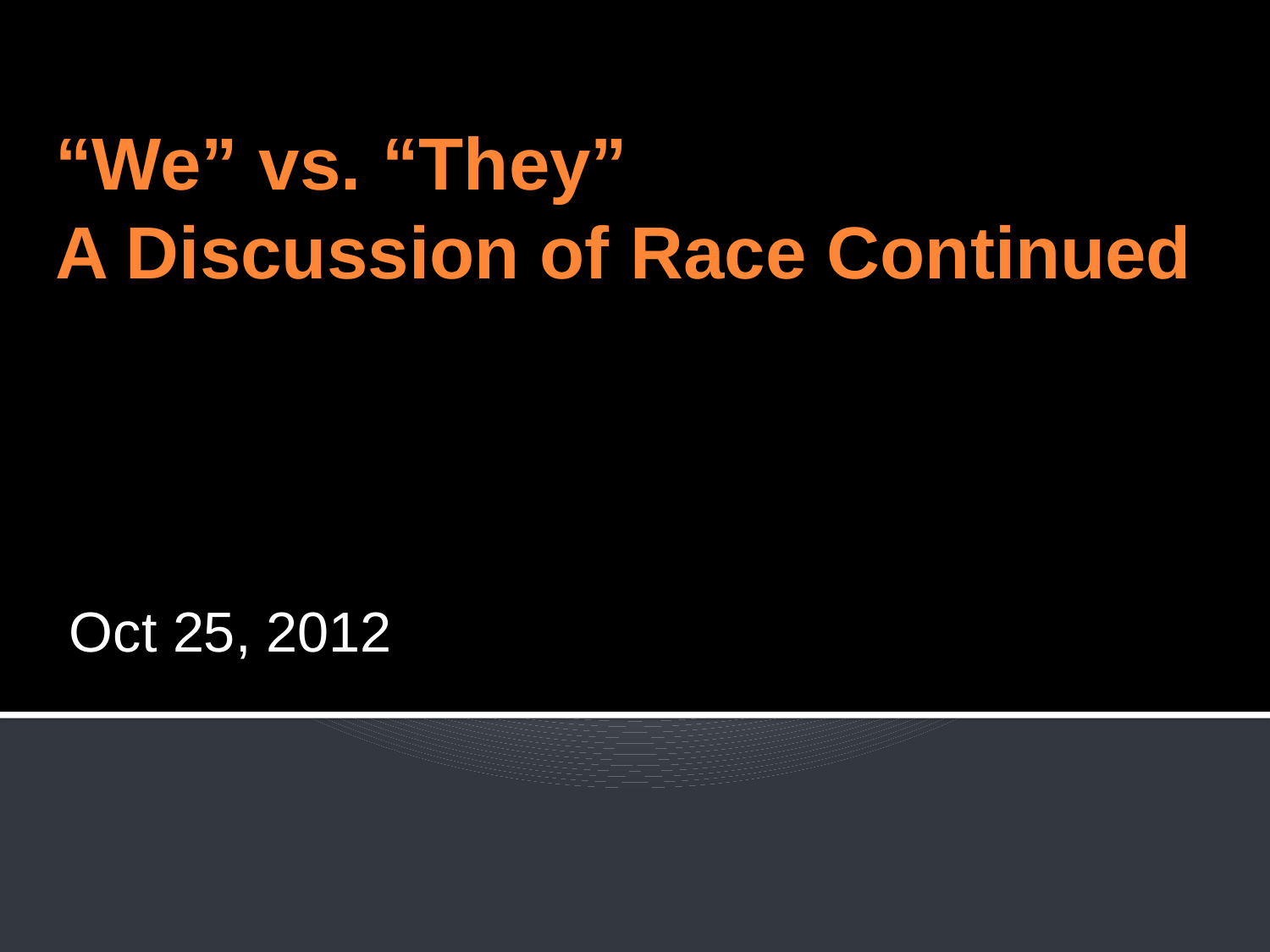

# “We” vs. “They” A Discussion of Race Continued
Oct 25, 2012